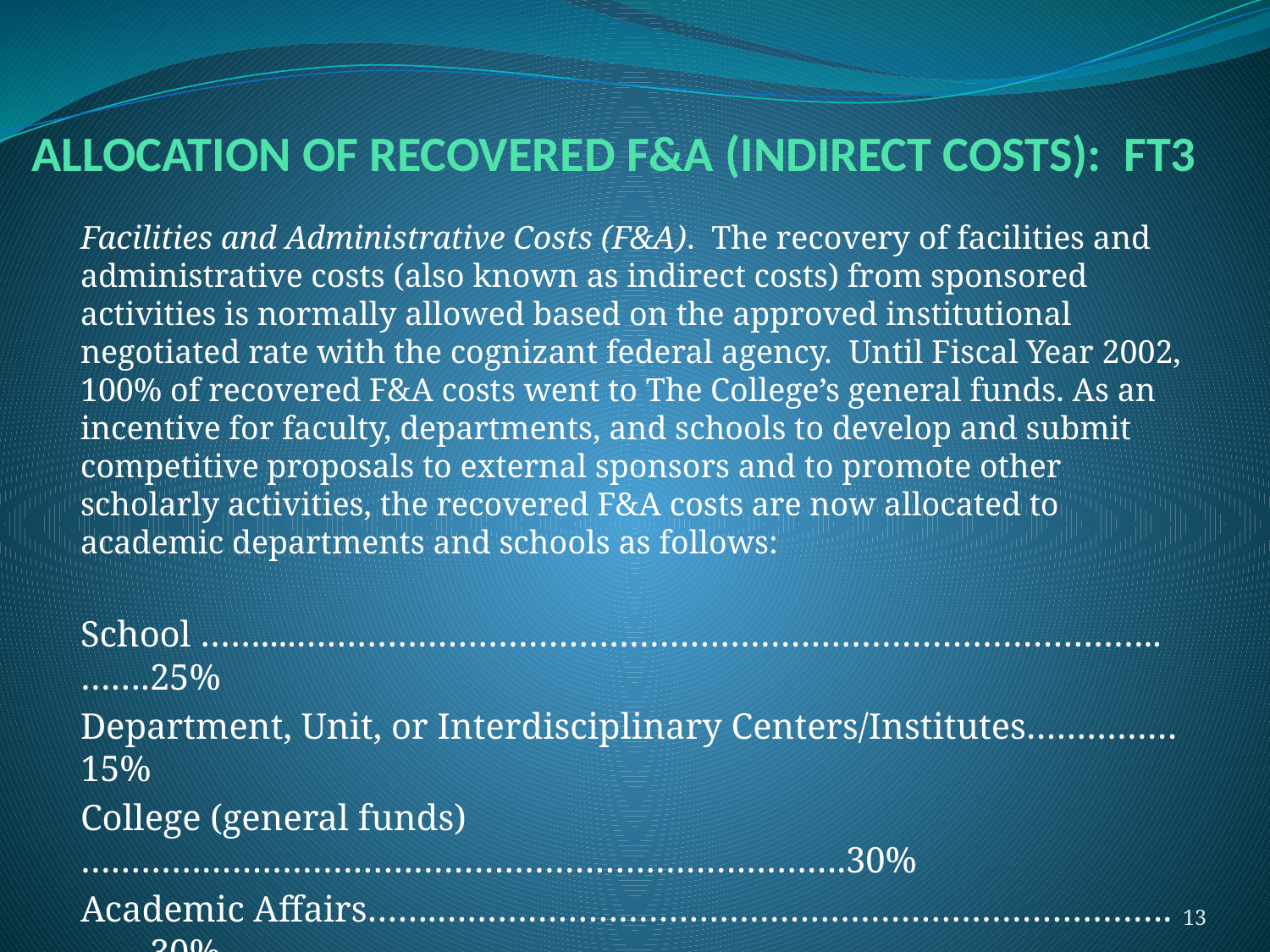

# Allocation of Recovered F&A (Indirect Costs):  FT3
Facilities and Administrative Costs (F&A).  The recovery of facilities and administrative costs (also known as indirect costs) from sponsored activities is normally allowed based on the approved institutional negotiated rate with the cognizant federal agency.  Until Fiscal Year 2002, 100% of recovered F&A costs went to The College’s general funds. As an incentive for faculty, departments, and schools to develop and submit competitive proposals to external sponsors and to promote other scholarly activities, the recovered F&A costs are now allocated to academic departments and schools as follows:

School ……....…………………………………………………………………………..…….25%
Department, Unit, or Interdisciplinary Centers/Institutes……………15%
College (general funds)………………………………………………………………….30%
Academic Affairs…….……………………………………………………………….…….30%

Actual reimbursements can be cancelled or changed in a particular budget year if warranted by extraordinary institutional fiscal considerations as determined by the Cabinet.
13